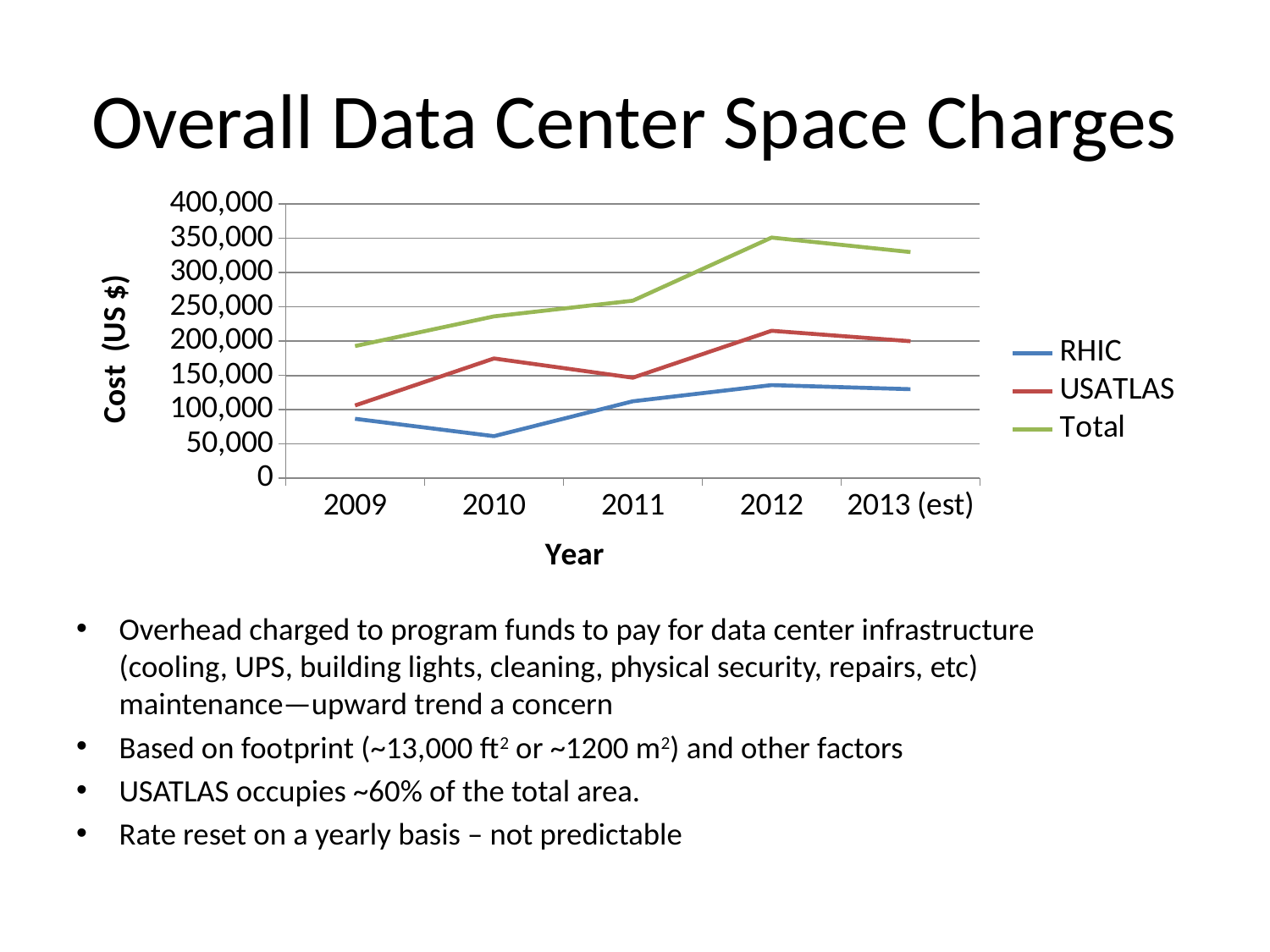

# Overall Data Center Space Charges

### Chart

| Category | RHIC | USATLAS | Total |
|---|---|---|---|
| 2009 | 86753.0 | 106165.0 | 192918.0 |
| 2010 | 61377.0 | 174789.0 | 236166.0 |
| 2011 | 112265.0 | 146786.0 | 259051.0 |
| 2012 | 135960.0 | 215168.0 | 351128.0 |
| 2013 (est) | 130000.0 | 200000.0 | 330000.0 |
Overhead charged to program funds to pay for data center infrastructure (cooling, UPS, building lights, cleaning, physical security, repairs, etc) maintenance—upward trend a concern
Based on footprint (~13,000 ft2 or ~1200 m2) and other factors
USATLAS occupies ~60% of the total area.
Rate reset on a yearly basis – not predictable